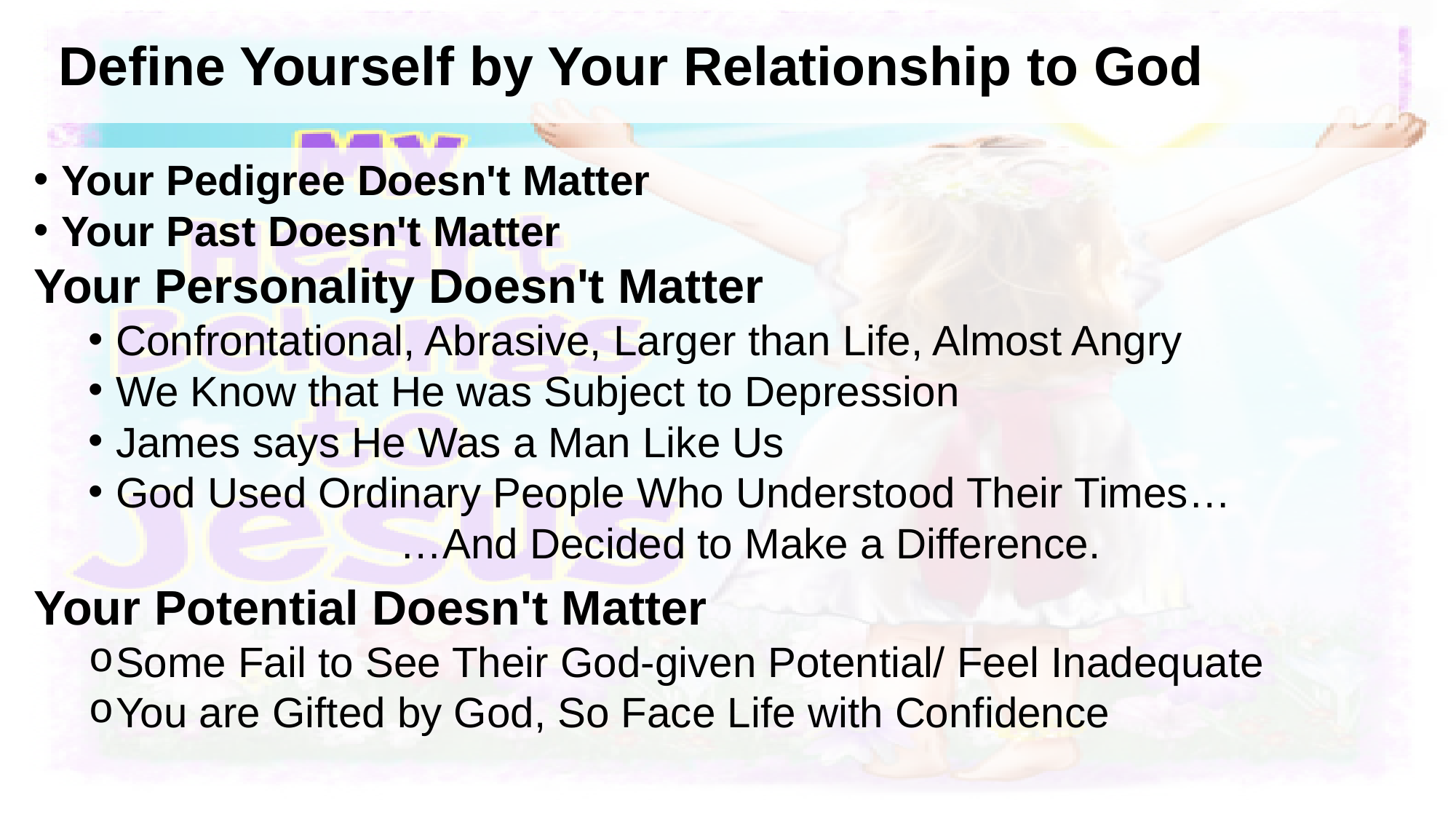

# Define Yourself by Your Relationship to God
Your Pedigree Doesn't Matter
Your Past Doesn't Matter
Your Personality Doesn't Matter
Confrontational, Abrasive, Larger than Life, Almost Angry
We Know that He was Subject to Depression
James says He Was a Man Like Us
God Used Ordinary People Who Understood Their Times…
                               …And Decided to Make a Difference.
Your Potential Doesn't Matter
Some Fail to See Their God-given Potential/ Feel Inadequate
You are Gifted by God, So Face Life with Confidence